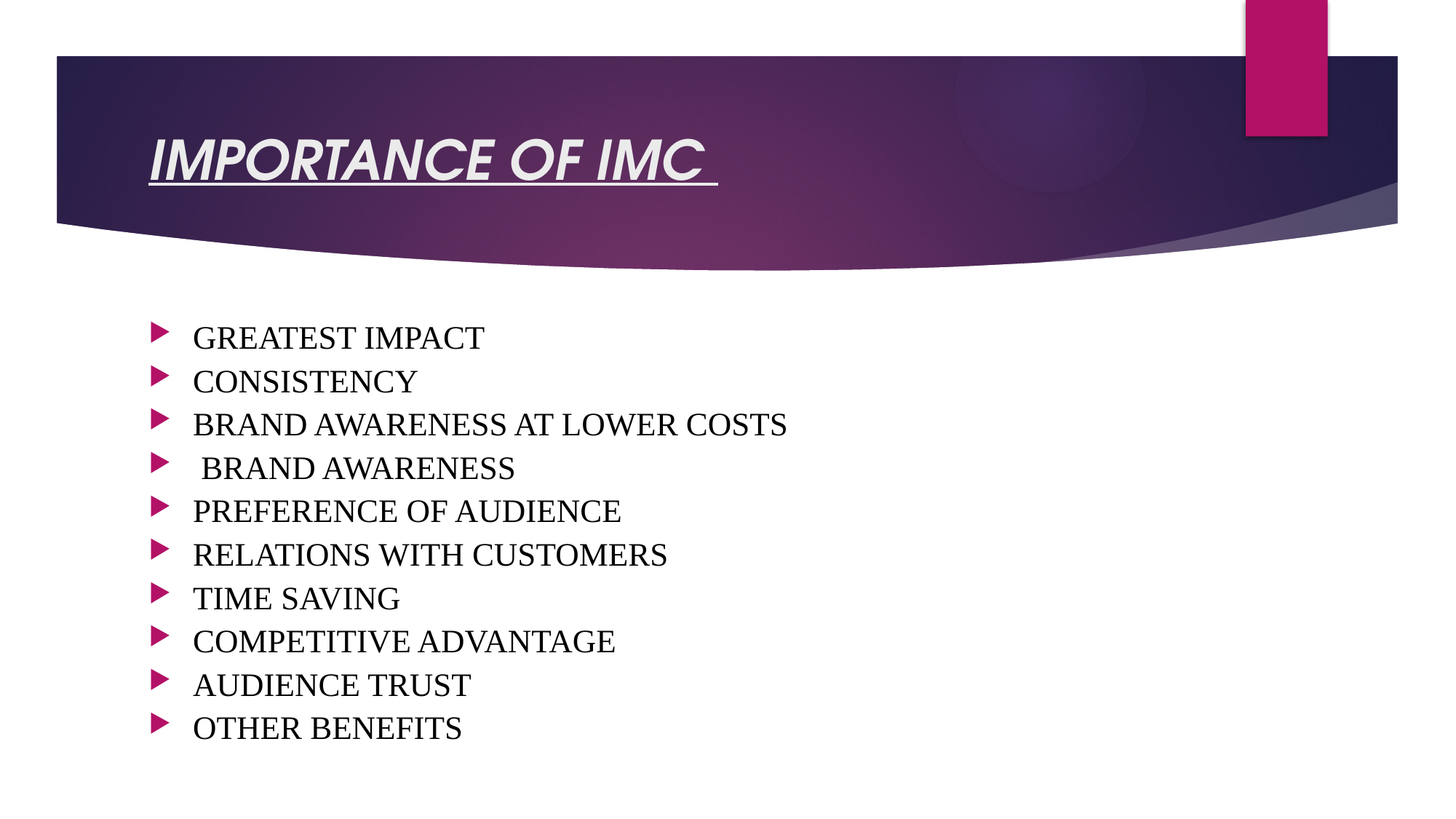

# IMPORTANCE OF IMC
GREATEST IMPACT
CONSISTENCY
BRAND AWARENESS AT LOWER COSTS
 BRAND AWARENESS
PREFERENCE OF AUDIENCE
RELATIONS WITH CUSTOMERS
TIME SAVING
COMPETITIVE ADVANTAGE
AUDIENCE TRUST
OTHER BENEFITS